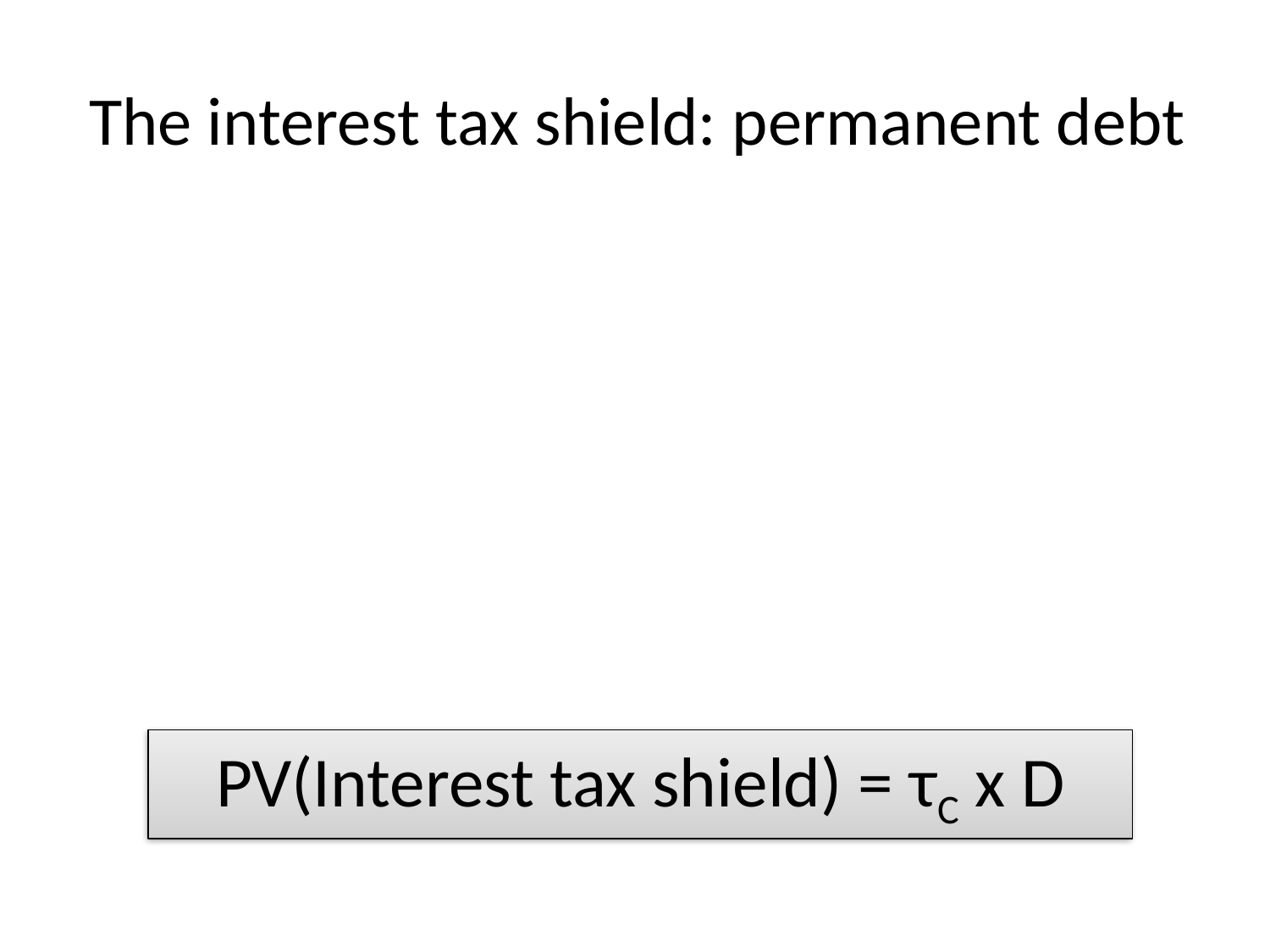

# The interest tax shield: permanent debt
PV(Interest tax shield) = τC x D